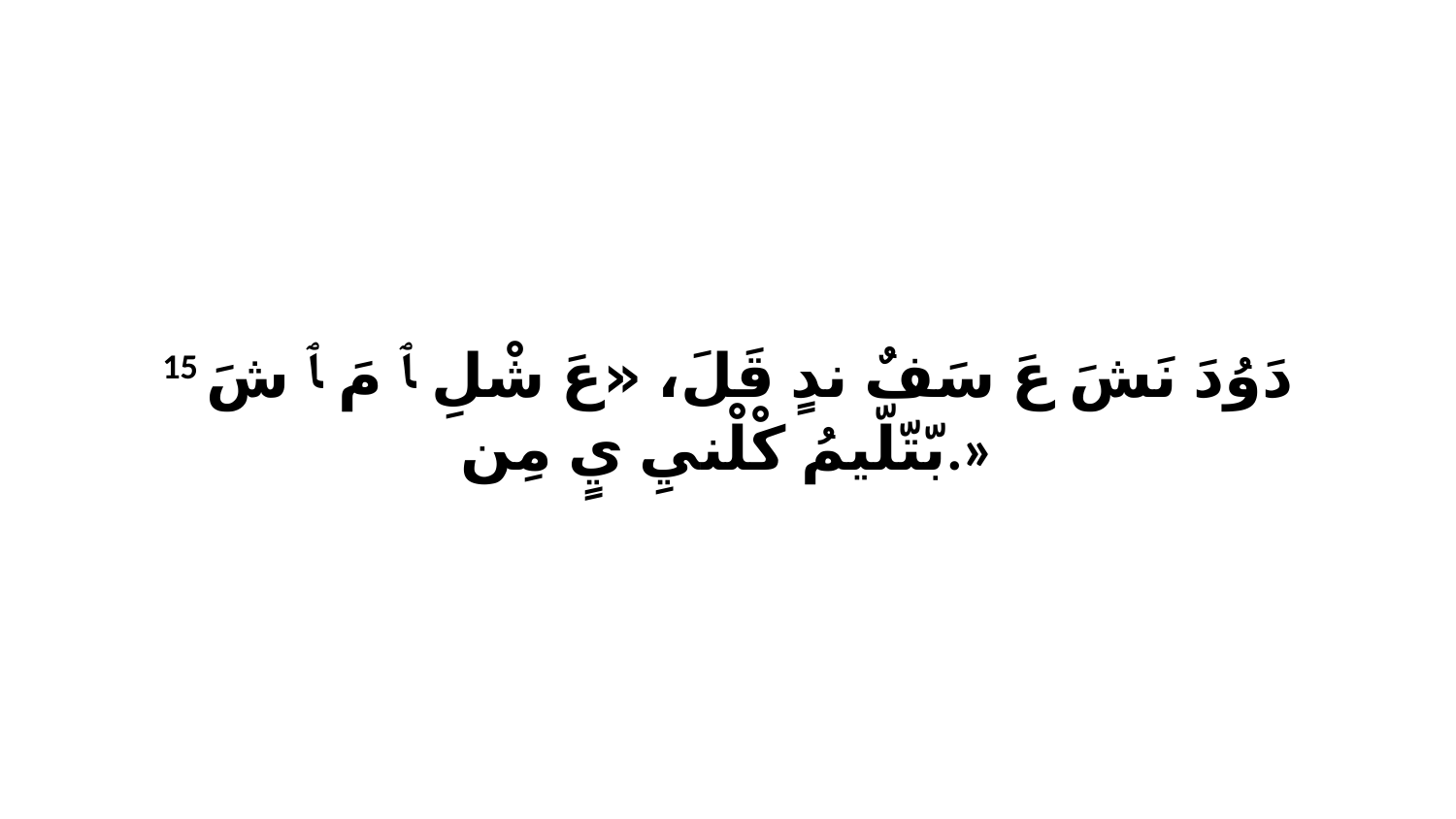

15 دَوُدَ نَشَ عَ سَفٌ ندٍ قَلَ، «عَ شْلِ ﭑ مَ ﭑ شَ بّتّلّيمُ كْلْنيِ يٍ مِن.»